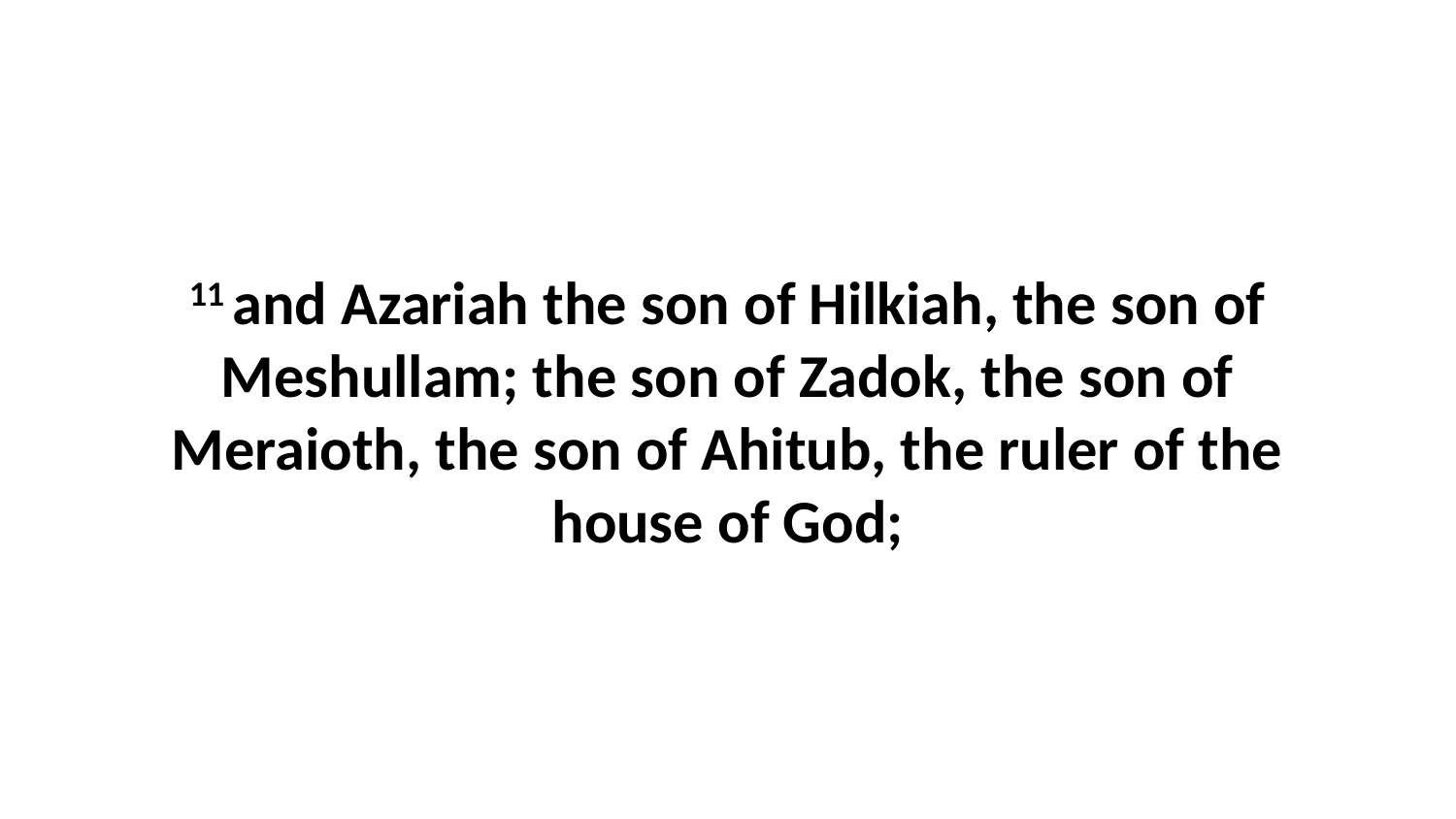

11 and Azariah the son of Hilkiah, the son of Meshullam; the son of Zadok, the son of Meraioth, the son of Ahitub, the ruler of the house of God;